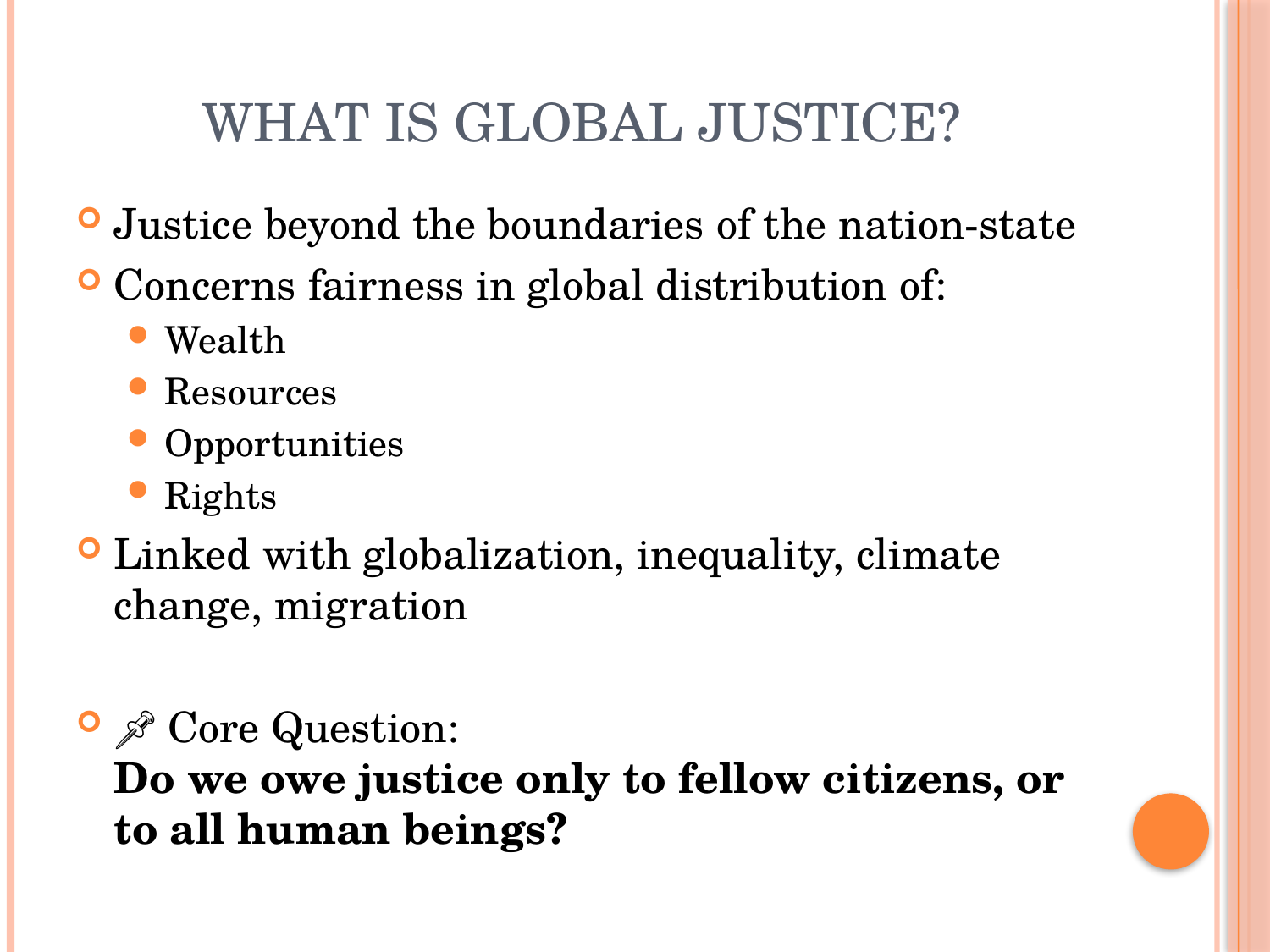

# What is Global Justice?
Justice beyond the boundaries of the nation-state
Concerns fairness in global distribution of:
Wealth
Resources
Opportunities
Rights
Linked with globalization, inequality, climate change, migration

📌 Core Question:
Do we owe justice only to fellow citizens, or to all human beings?